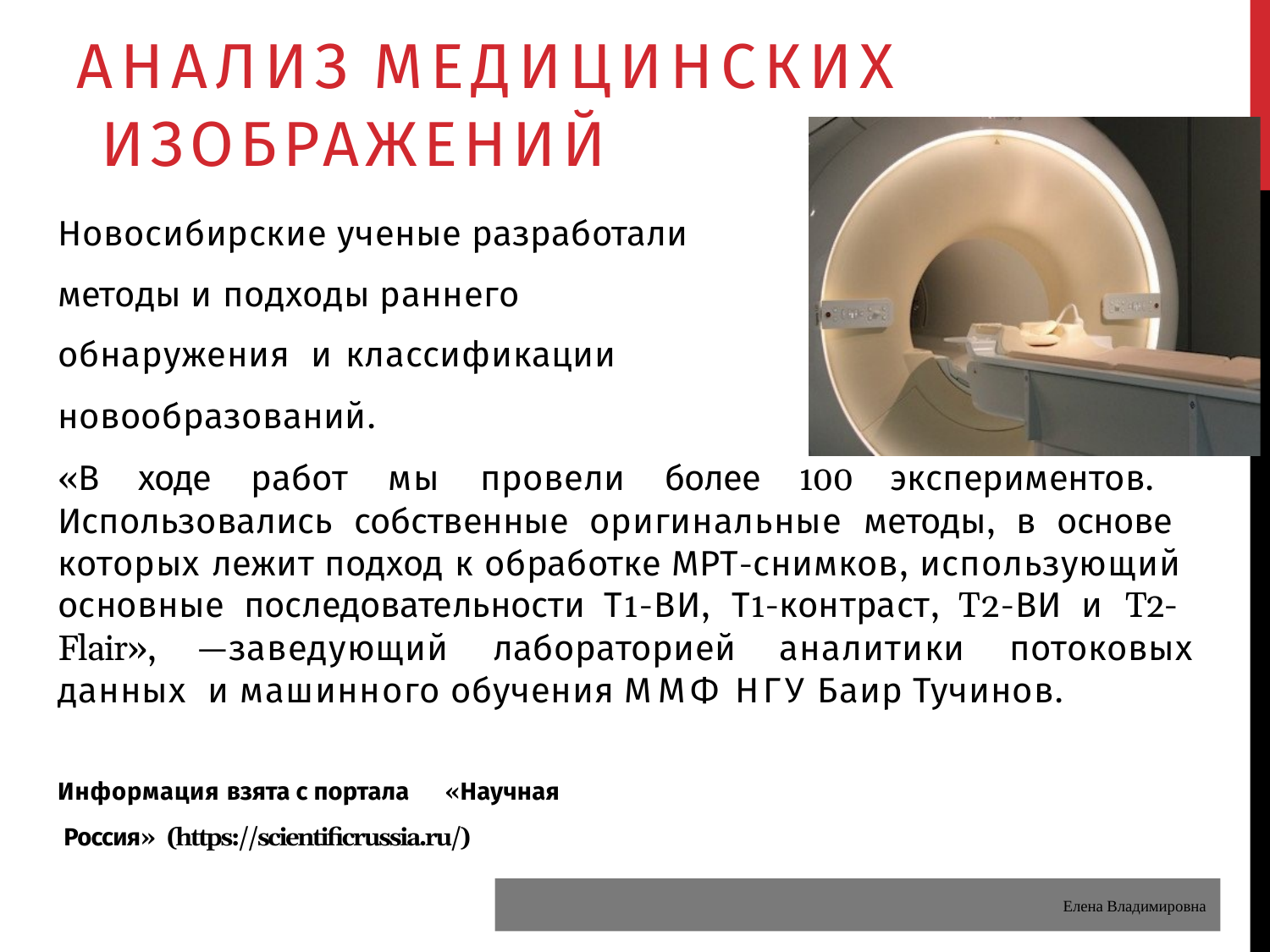

# АНАЛИЗ МЕДИЦИНСКИХ  ИЗОБРАЖЕНИЙ
Новосибирские ученые разработали  методы и подходы раннего обнаружения  и классификации новообразований.

«В ходе работ мы провели более 100 экспериментов.  Использовались собственные оригинальные методы, в основе  которых лежит подход к обработке МРТ-снимков, использующий  основные последовательности Т1-ВИ, Т1-контраст, T2-ВИ и T2-  Flair», —заведующий лабораторией аналитики потоковых данных  и машинного обучения ММФ НГУ Баир Тучинов.

Информация взята с портала	«Научная Россия»  (https://scientificrussia.ru/)

Елена Владимировна